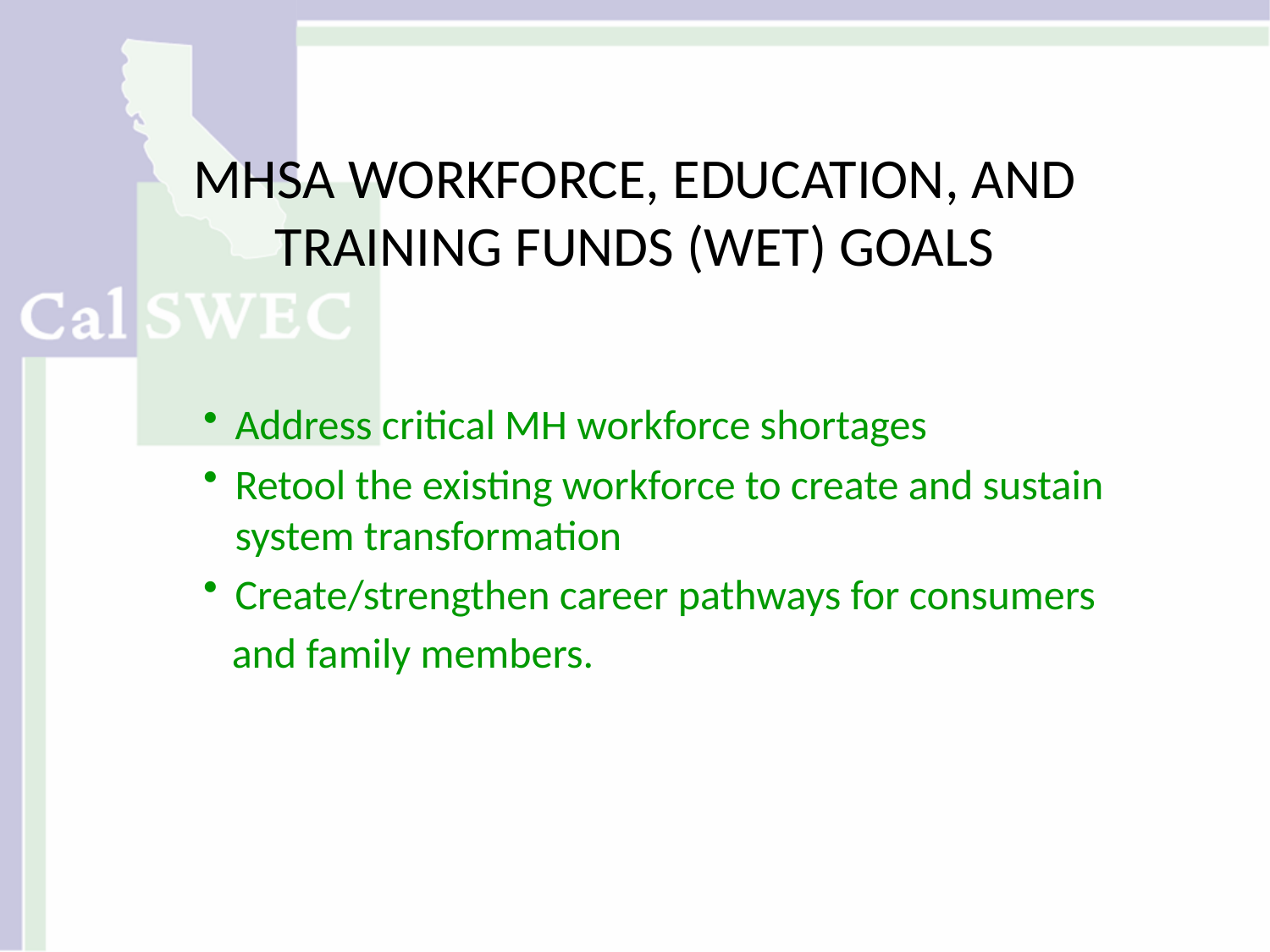

# MHSA WORKFORCE, EDUCATION, AND TRAINING FUNDS (WET) GOALS
Address critical MH workforce shortages
Retool the existing workforce to create and sustain system transformation
Create/strengthen career pathways for consumers
   and family members.